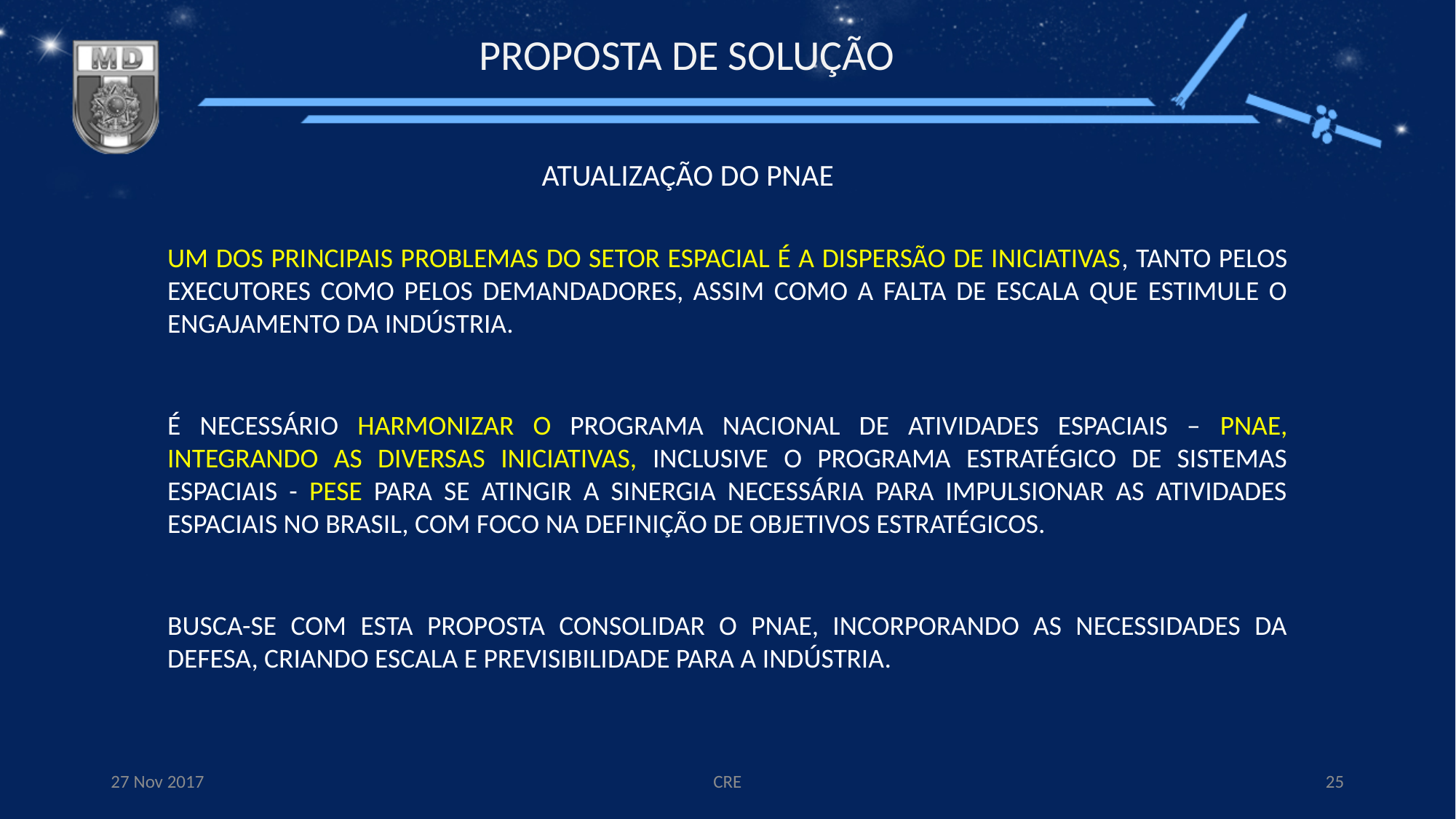

PROPOSTA DE SOLUÇÃO
ATUALIZAÇÃO DO PNAE
UM DOS PRINCIPAIS PROBLEMAS DO SETOR ESPACIAL É A DISPERSÃO DE INICIATIVAS, TANTO PELOS EXECUTORES COMO PELOS DEMANDADORES, ASSIM COMO A FALTA DE ESCALA QUE ESTIMULE O ENGAJAMENTO DA INDÚSTRIA.

É NECESSÁRIO HARMONIZAR O PROGRAMA NACIONAL DE ATIVIDADES ESPACIAIS – PNAE, INTEGRANDO AS DIVERSAS INICIATIVAS, INCLUSIVE O PROGRAMA ESTRATÉGICO DE SISTEMAS ESPACIAIS - PESE PARA SE ATINGIR A SINERGIA NECESSÁRIA PARA IMPULSIONAR AS ATIVIDADES ESPACIAIS NO BRASIL, COM FOCO NA DEFINIÇÃO DE OBJETIVOS ESTRATÉGICOS.

BUSCA-SE COM ESTA PROPOSTA CONSOLIDAR O PNAE, INCORPORANDO AS NECESSIDADES DA DEFESA, CRIANDO ESCALA E PREVISIBILIDADE PARA A INDÚSTRIA.
27 Nov 2017
CRE
25